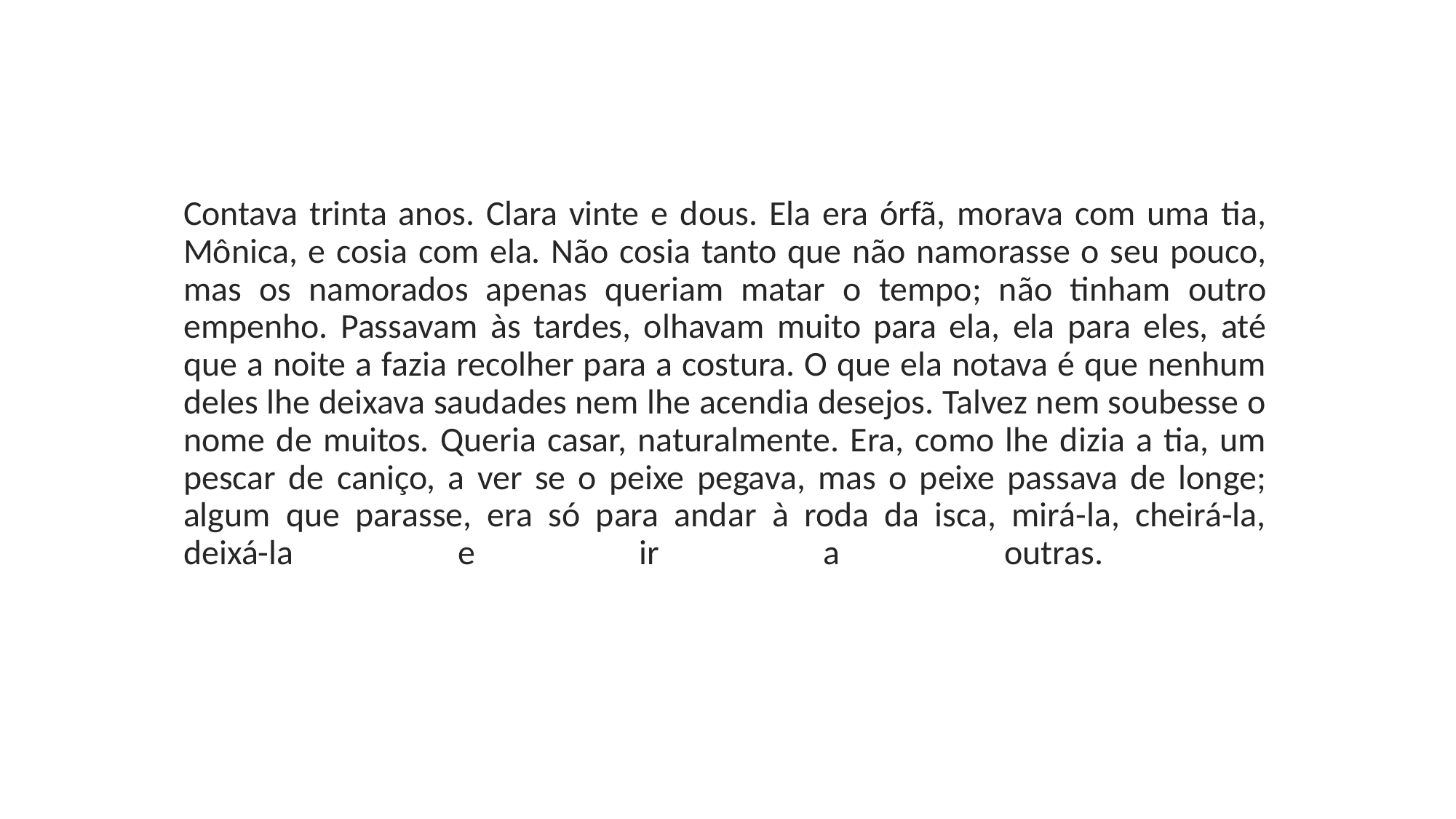

# Contava trinta anos. Clara vinte e dous. Ela era órfã, morava com uma tia, Mônica, e cosia com ela. Não cosia tanto que não namorasse o seu pouco, mas os namorados apenas queriam matar o tempo; não tinham outro empenho. Passavam às tardes, olhavam muito para ela, ela para eles, até que a noite a fazia recolher para a costura. O que ela notava é que nenhum deles lhe deixava saudades nem lhe acendia desejos. Talvez nem soubesse o nome de muitos. Queria casar, naturalmente. Era, como lhe dizia a tia, um pescar de caniço, a ver se o peixe pegava, mas o peixe passava de longe; algum que parasse, era só para andar à roda da isca, mirá-la, cheirá-la, deixá-la e ir a outras.